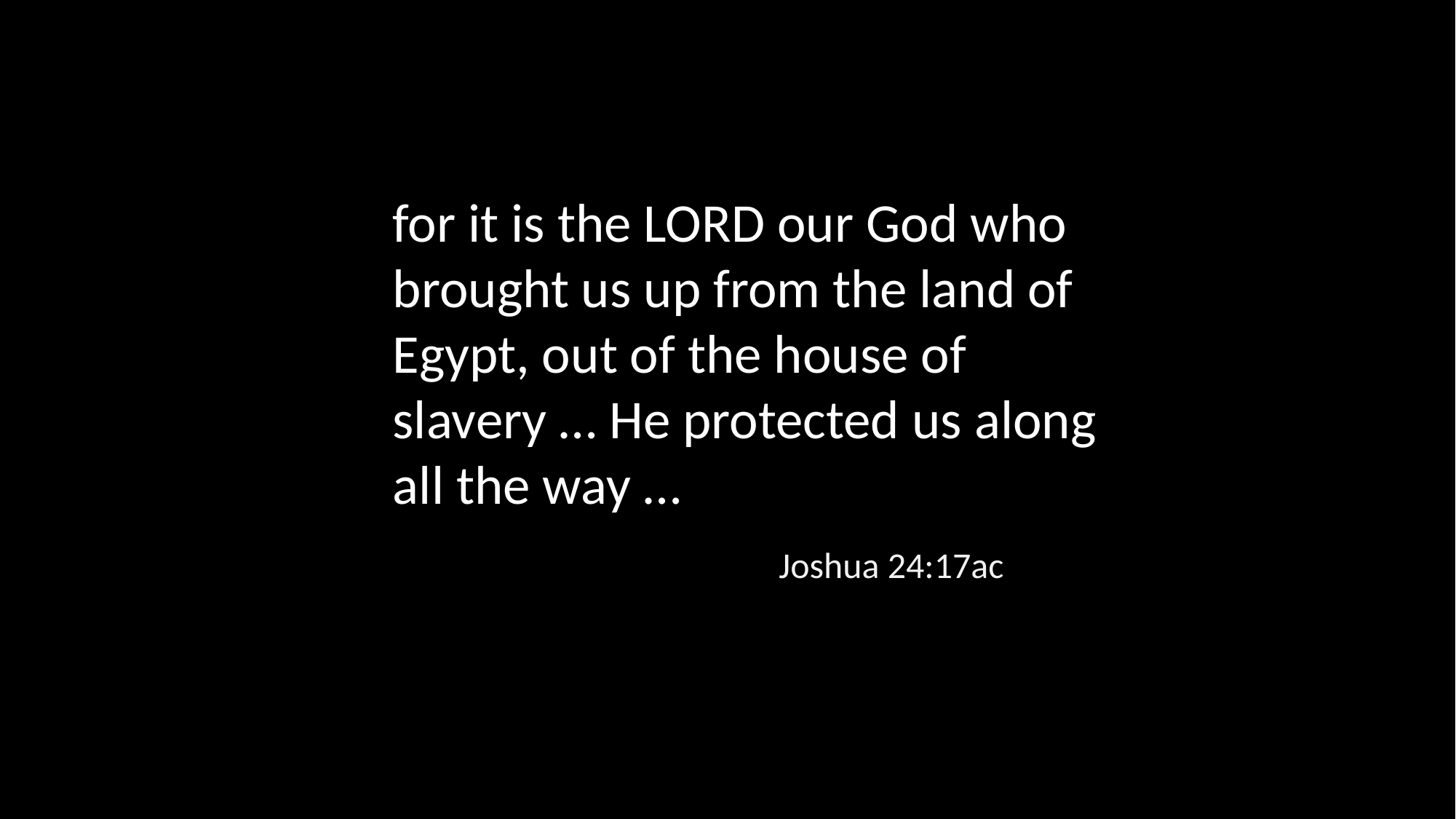

for it is the LORD our God who brought us up from the land of Egypt, out of the house of slavery … He protected us along all the way …
Joshua 24:17ac